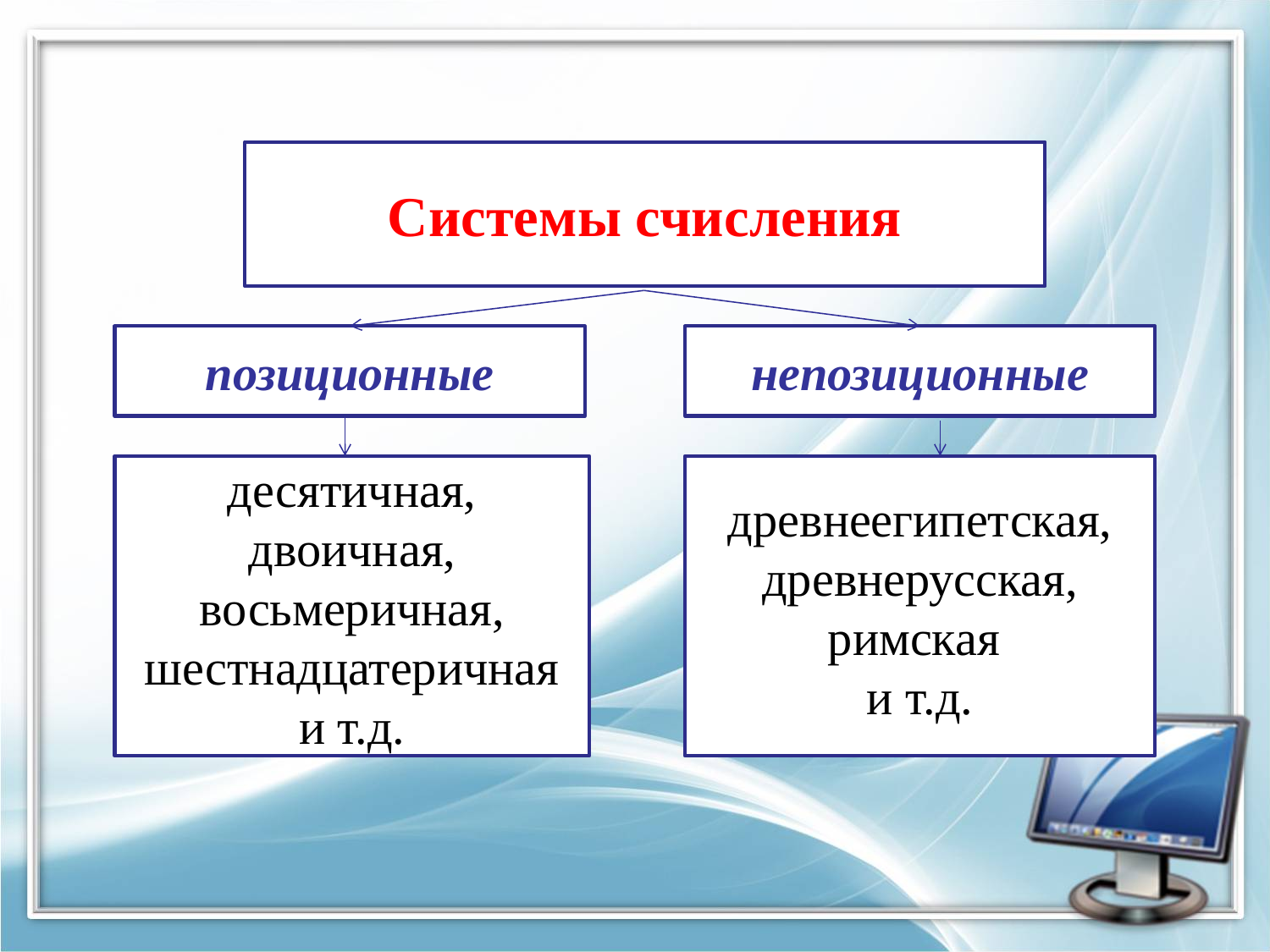

#

Системы счисления

позиционные
непозиционные
десятичная, двоичная, восьмеричная, шестнадцатеричная и т.д.
древнеегипетская, древнерусская, римская
и т.д.